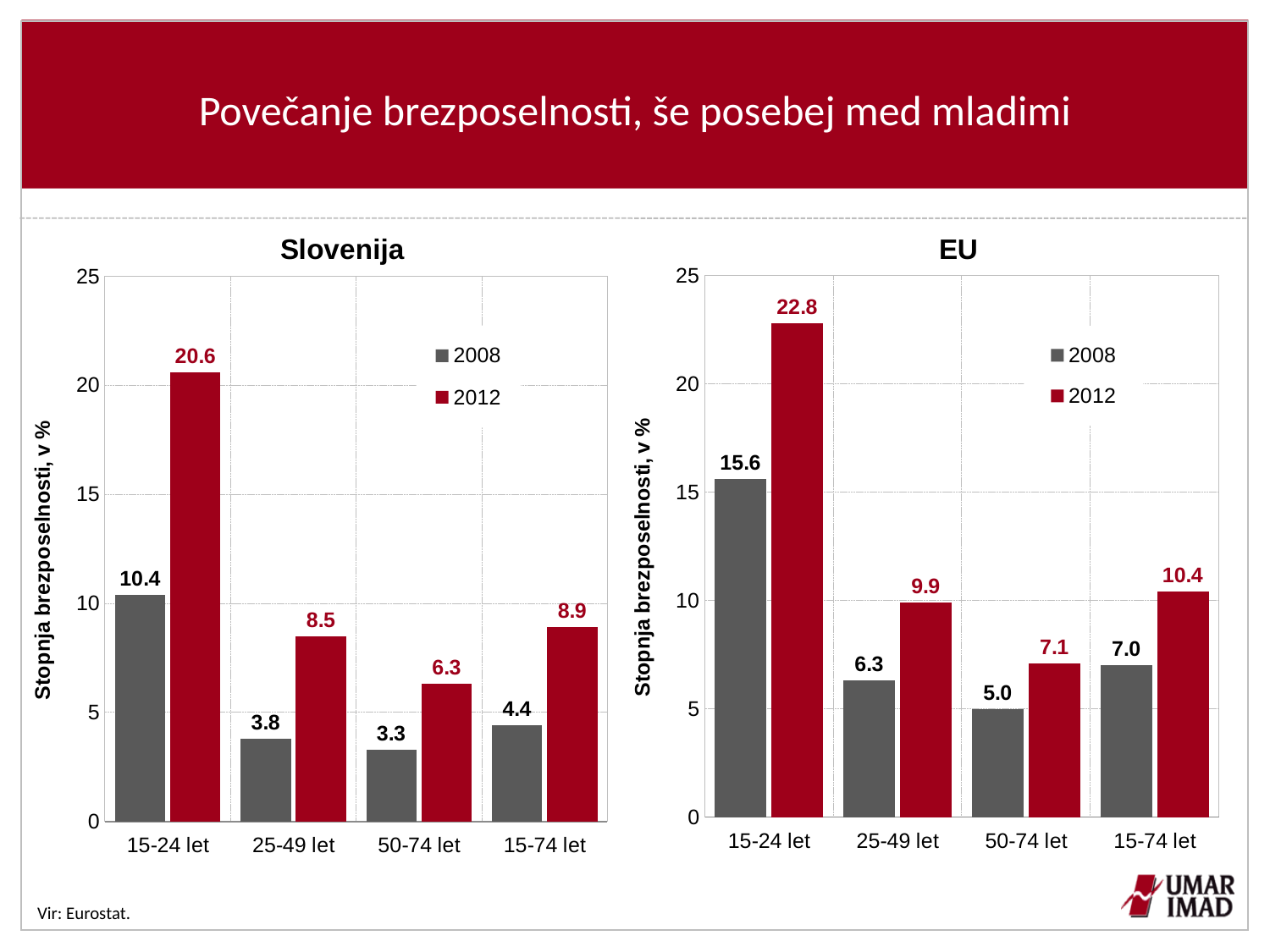

# Povečanje brezposelnosti, še posebej med mladimi

### Chart:

| Category | 2008 | 2012 |
|---|---|---|
| 15-24 let | 10.4 | 20.6 |
| 25-49 let | 3.8 | 8.5 |
| 50-74 let | 3.3 | 6.3 |
| 15-74 let | 4.4 | 8.9 |

### Chart:

| Category | 2008 | 2012 |
|---|---|---|
| 15-24 let | 15.6 | 22.8 |
| 25-49 let | 6.3 | 9.9 |
| 50-74 let | 5.0 | 7.1 |
| 15-74 let | 7.0 | 10.4 |
Vir: Eurostat.